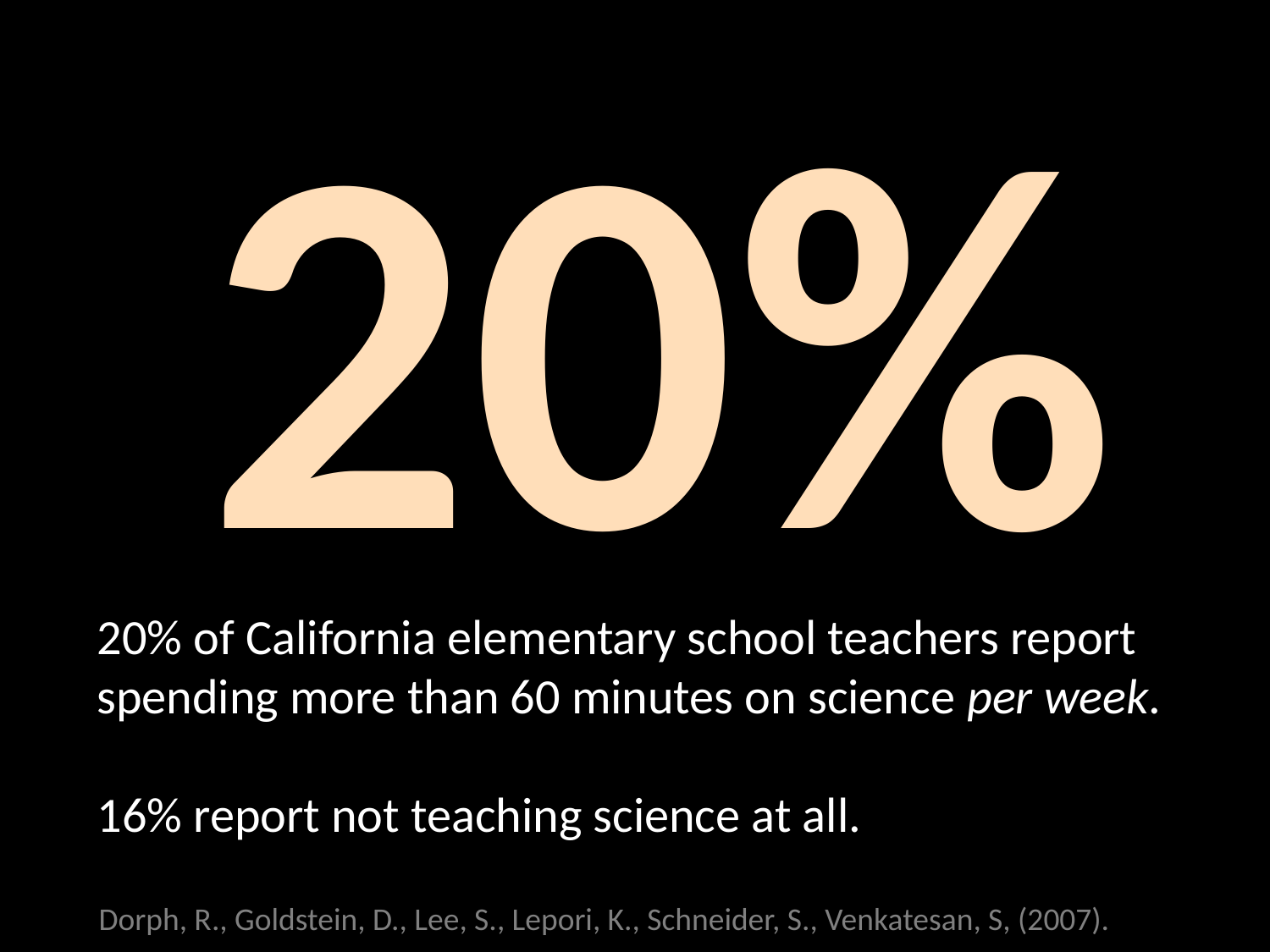

20%
20% of California elementary school teachers report spending more than 60 minutes on science per week.

16% report not teaching science at all.
Dorph, R., Goldstein, D., Lee, S., Lepori, K., Schneider, S., Venkatesan, S, (2007).